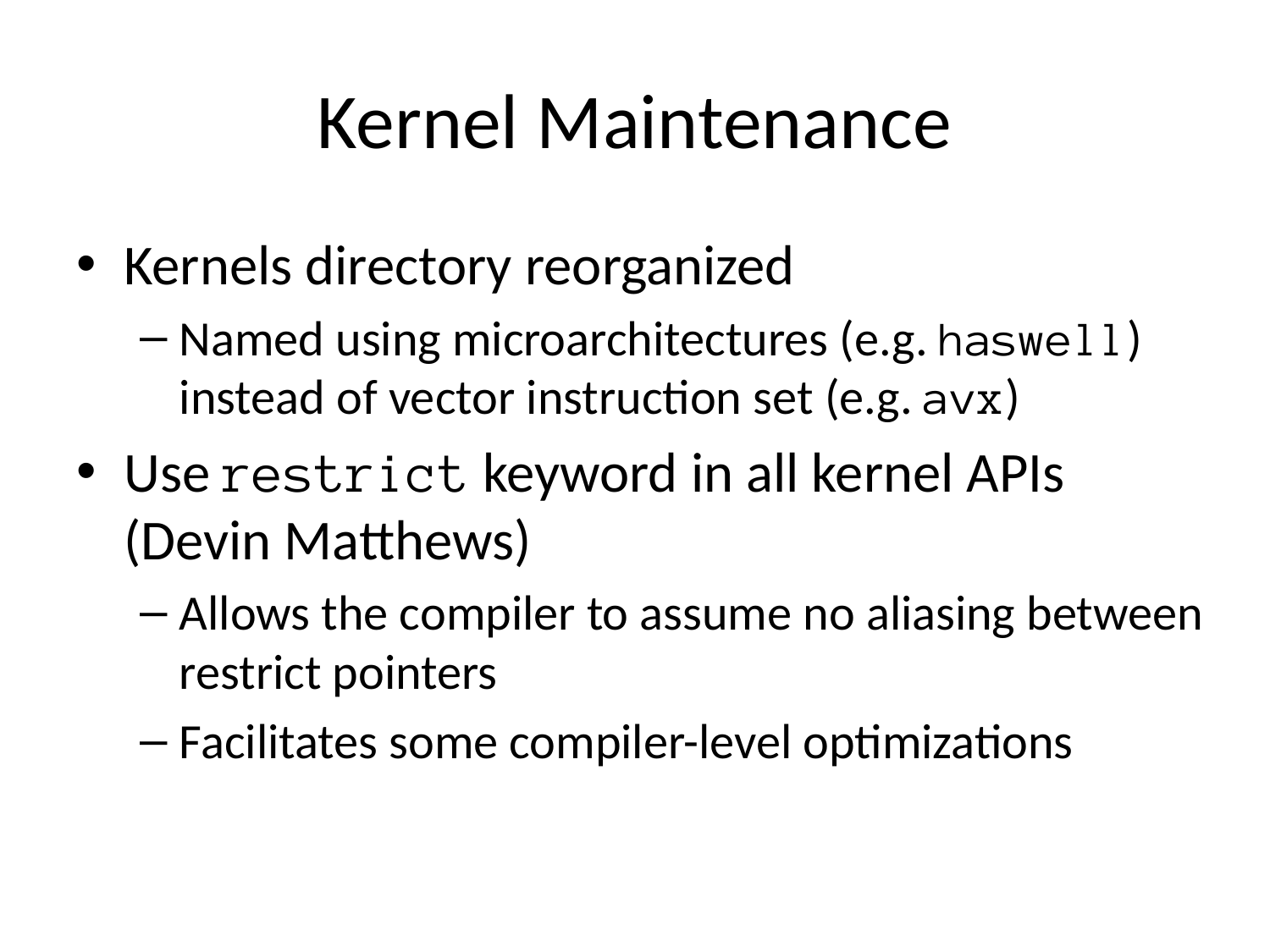

# Kernel Maintenance
Kernels directory reorganized
Named using microarchitectures (e.g. haswell) instead of vector instruction set (e.g. avx)
Use restrict keyword in all kernel APIs (Devin Matthews)
Allows the compiler to assume no aliasing between restrict pointers
Facilitates some compiler-level optimizations